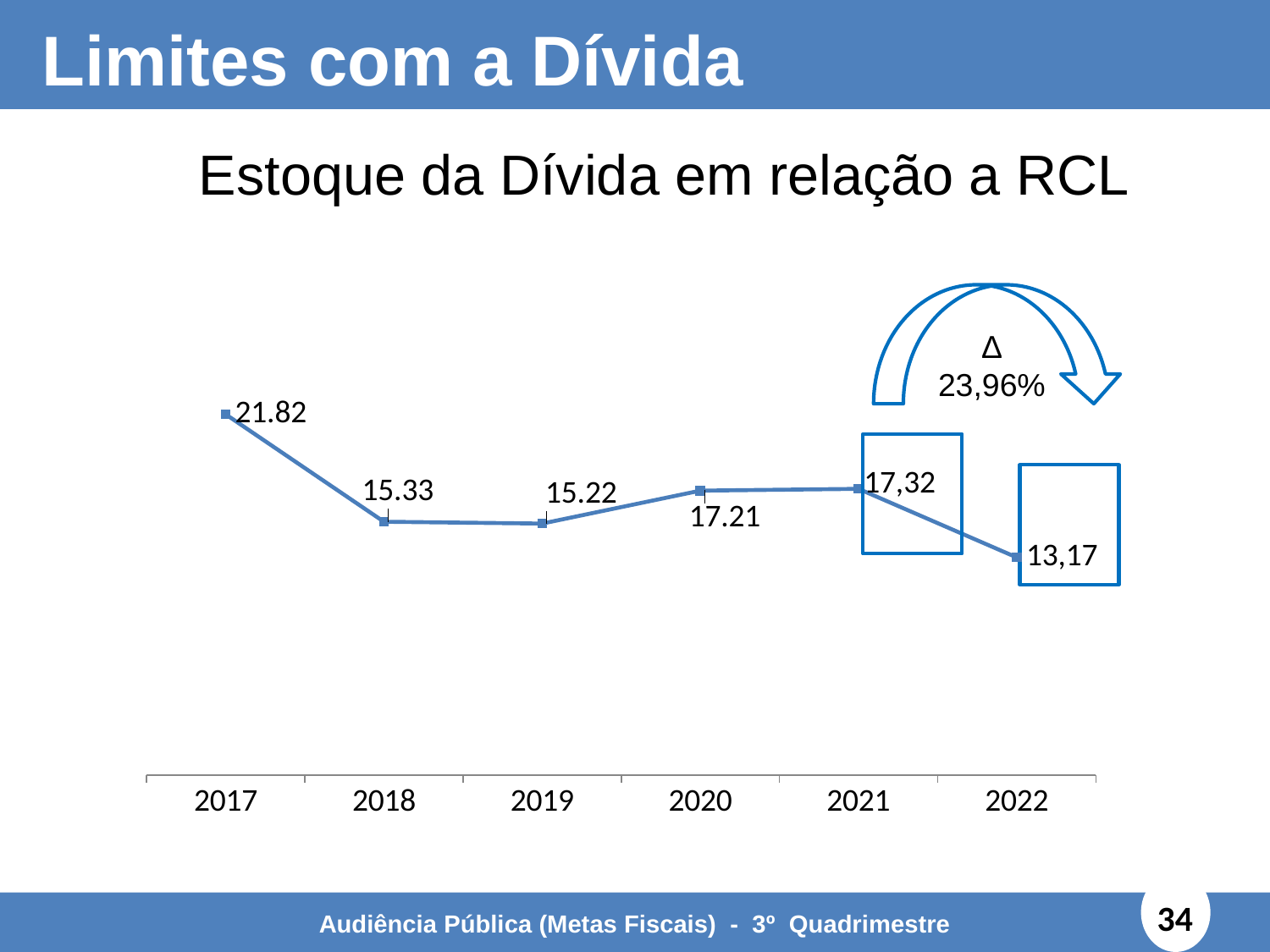

Limites com a Dívida
Estoque da Dívida em relação a RCL

### Chart

| Category | Série 1 |
|---|---|
| 2017 | 21.82 |
| 2018 | 15.33 |
| 2019 | 15.22 |
| 2020 | 17.21 |
| 2021 | 17.32 |
| 2022 | 13.17 |
∆
23,96%

34

Audiência Pública (Metas Fiscais)  -  3º  Quadrimestre